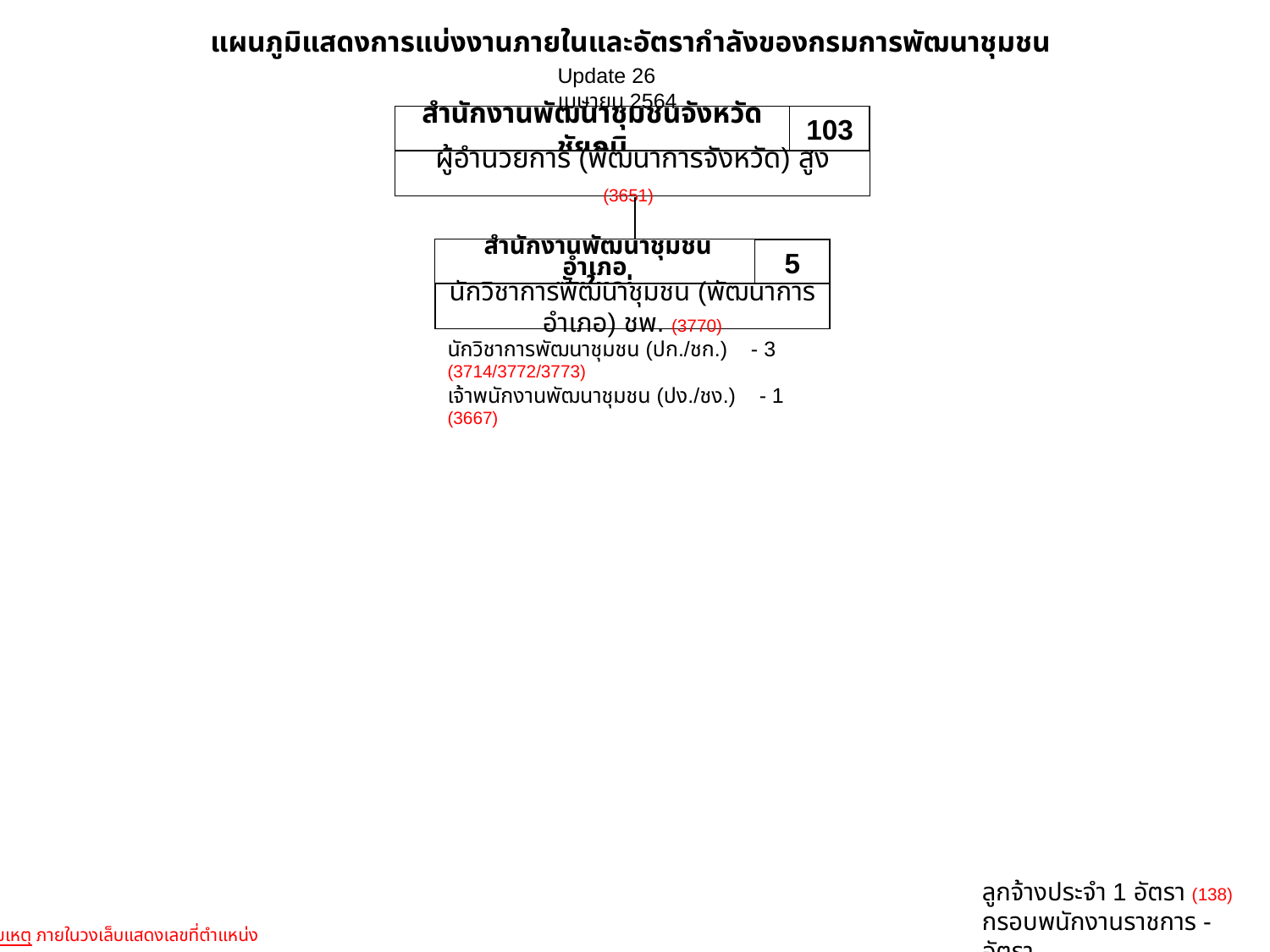

แผนภูมิแสดงการแบ่งงานภายในและอัตรากำลังของกรมการพัฒนาชุมชน
Update 26 เมษายน 2564
สำนักงานพัฒนาชุมชนจังหวัดชัยภูมิ
103
ผู้อำนวยการ (พัฒนาการจังหวัด) สูง (3651)

 สำนักงานพัฒนาชุมชนอำเภอ
ซับใหญ่
5
นักวิชาการพัฒนาชุมชน (พัฒนาการอำเภอ) ชพ. (3770)
นักวิชาการพัฒนาชุมชน (ปก./ชก.)    - 3
(3714/3772/3773)
เจ้าพนักงานพัฒนาชุมชน (ปง./ชง.)    - 1 (3667)

ลูกจ้างประจำ 1 อัตรา (138)
กรอบพนักงานราชการ - อัตรา
หมายเหตุ ภายในวงเล็บแสดงเลขที่ตำแหน่ง